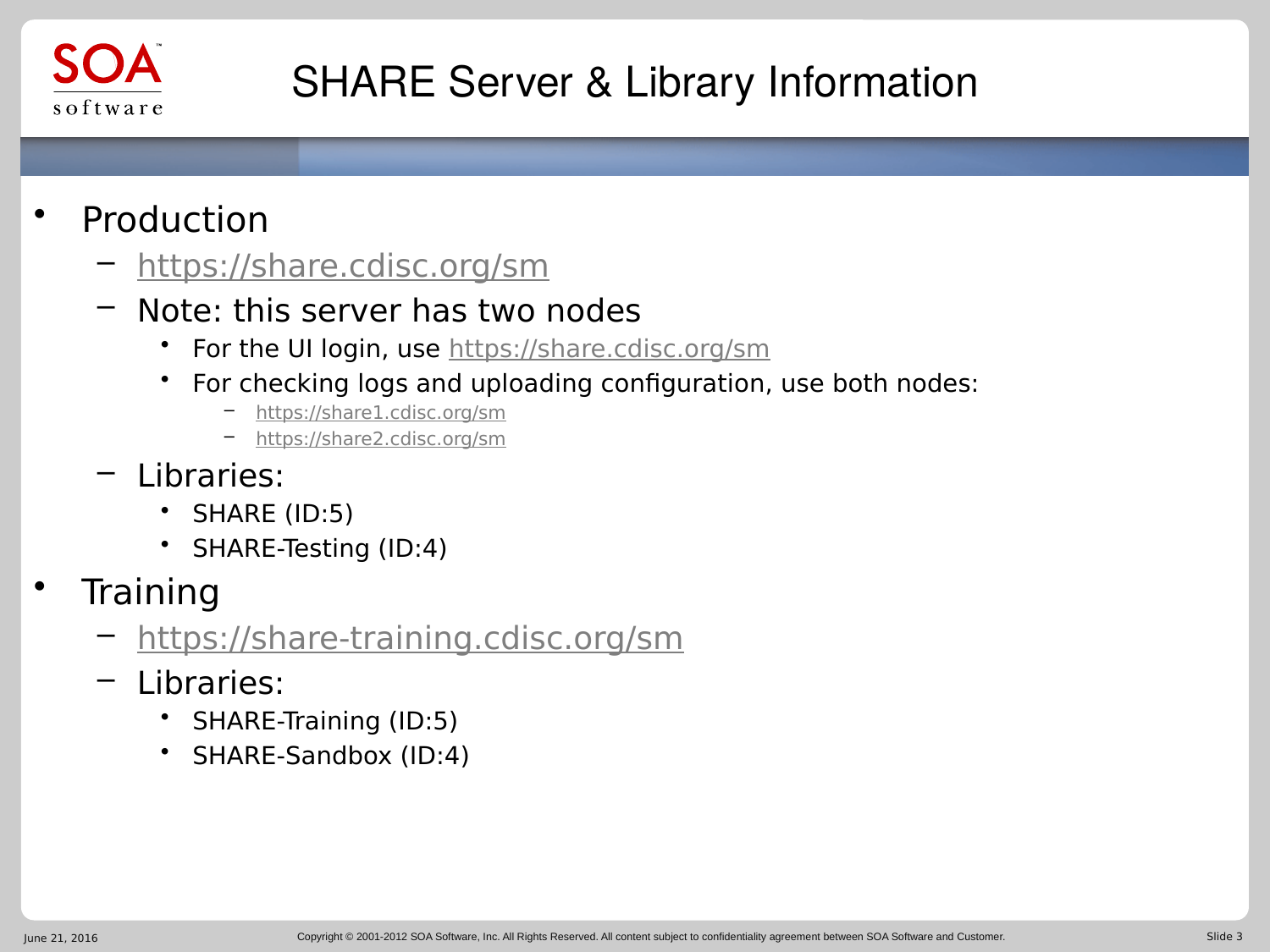

# SHARE Server & Library Information
Production
https://share.cdisc.org/sm
Note: this server has two nodes
For the UI login, use https://share.cdisc.org/sm
For checking logs and uploading configuration, use both nodes:
https://share1.cdisc.org/sm
https://share2.cdisc.org/sm
Libraries:
SHARE (ID:5)
SHARE-Testing (ID:4)
Training
https://share-training.cdisc.org/sm
Libraries:
SHARE-Training (ID:5)
SHARE-Sandbox (ID:4)

June 21, 2016